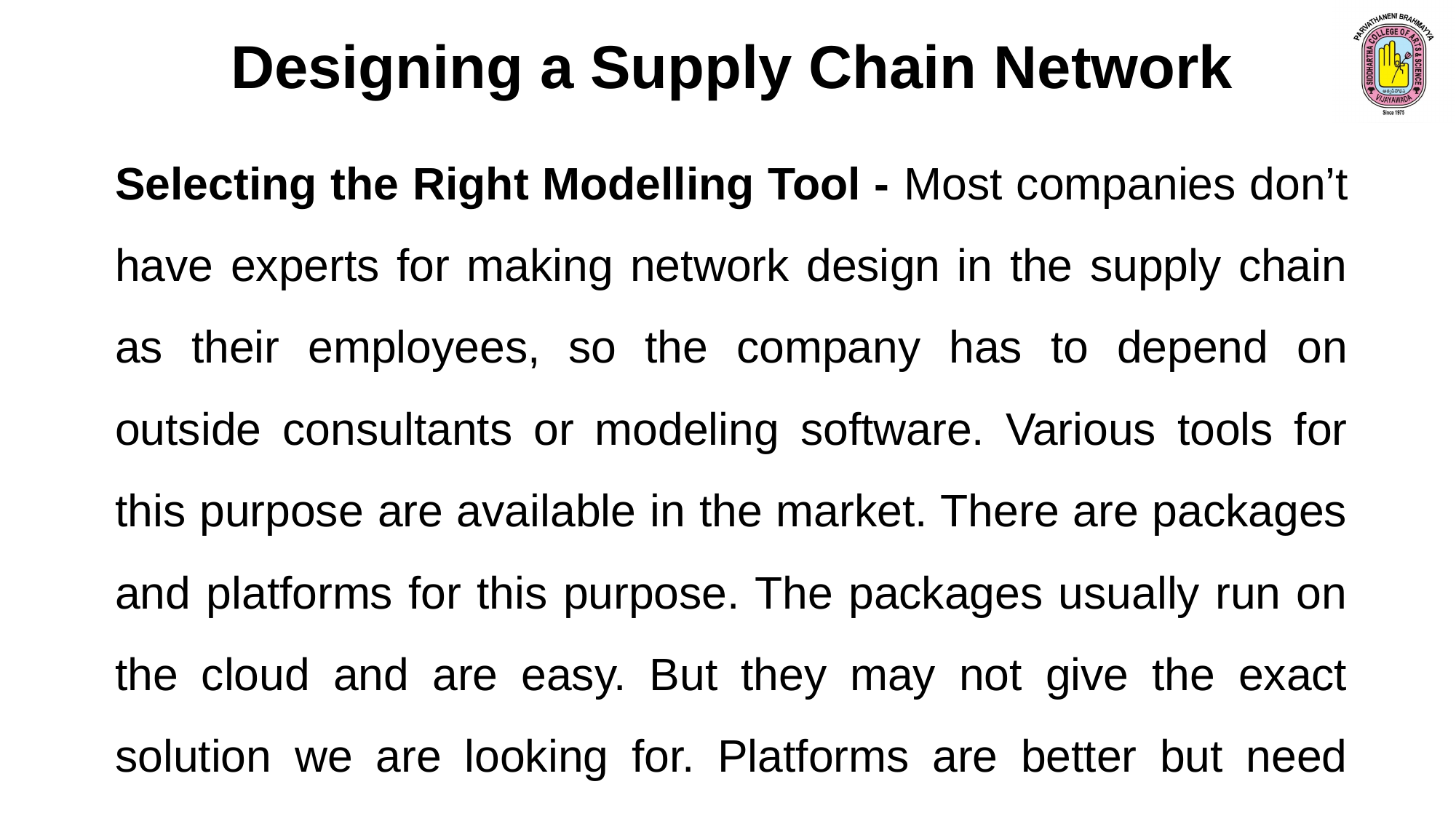

Designing a Supply Chain Network
Selecting the Right Modelling Tool - Most companies don’t have experts for making network design in the supply chain as their employees, so the company has to depend on outside consultants or modeling software. Various tools for this purpose are available in the market. There are packages and platforms for this purpose. The packages usually run on the cloud and are easy. But they may not give the exact solution we are looking for. Platforms are better but need additional coding skills.